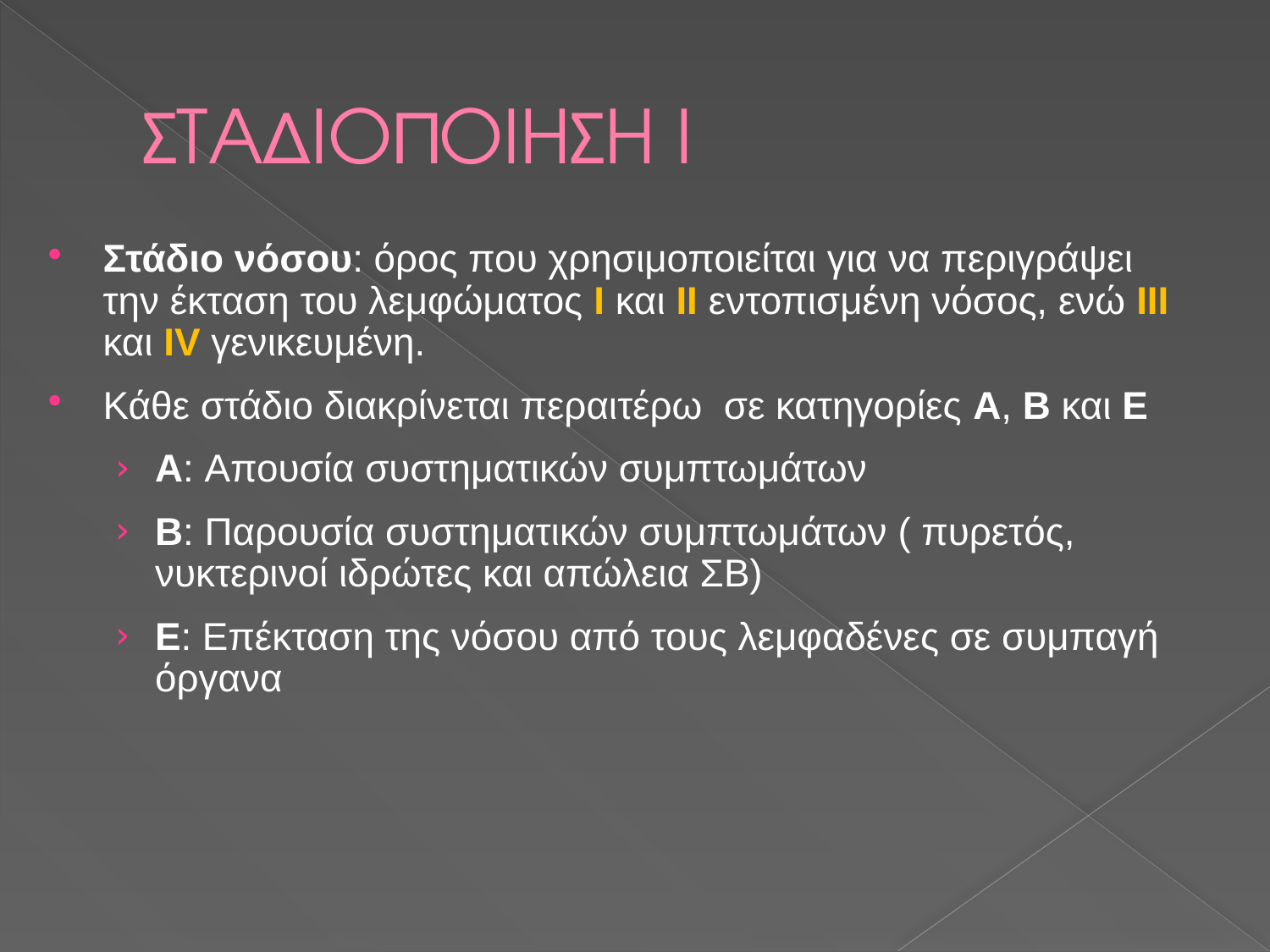

# ΣΤΑΔΙΟΠΟΙΗΣΗ Ι
Στάδιο νόσου: όρος που χρησιμοποιείται για να περιγράψει την έκταση του λεμφώματος I και II εντοπισμένη νόσος, ενώ III και IV γενικευμένη.
Κάθε στάδιο διακρίνεται περαιτέρω  σε κατηγορίες A, B και E
A: Απουσία συστηματικών συμπτωμάτων
B: Παρουσία συστηματικών συμπτωμάτων ( πυρετός, νυκτερινοί ιδρώτες και απώλεια ΣΒ)
E: Επέκταση της νόσου από τους λεμφαδένες σε συμπαγή όργανα